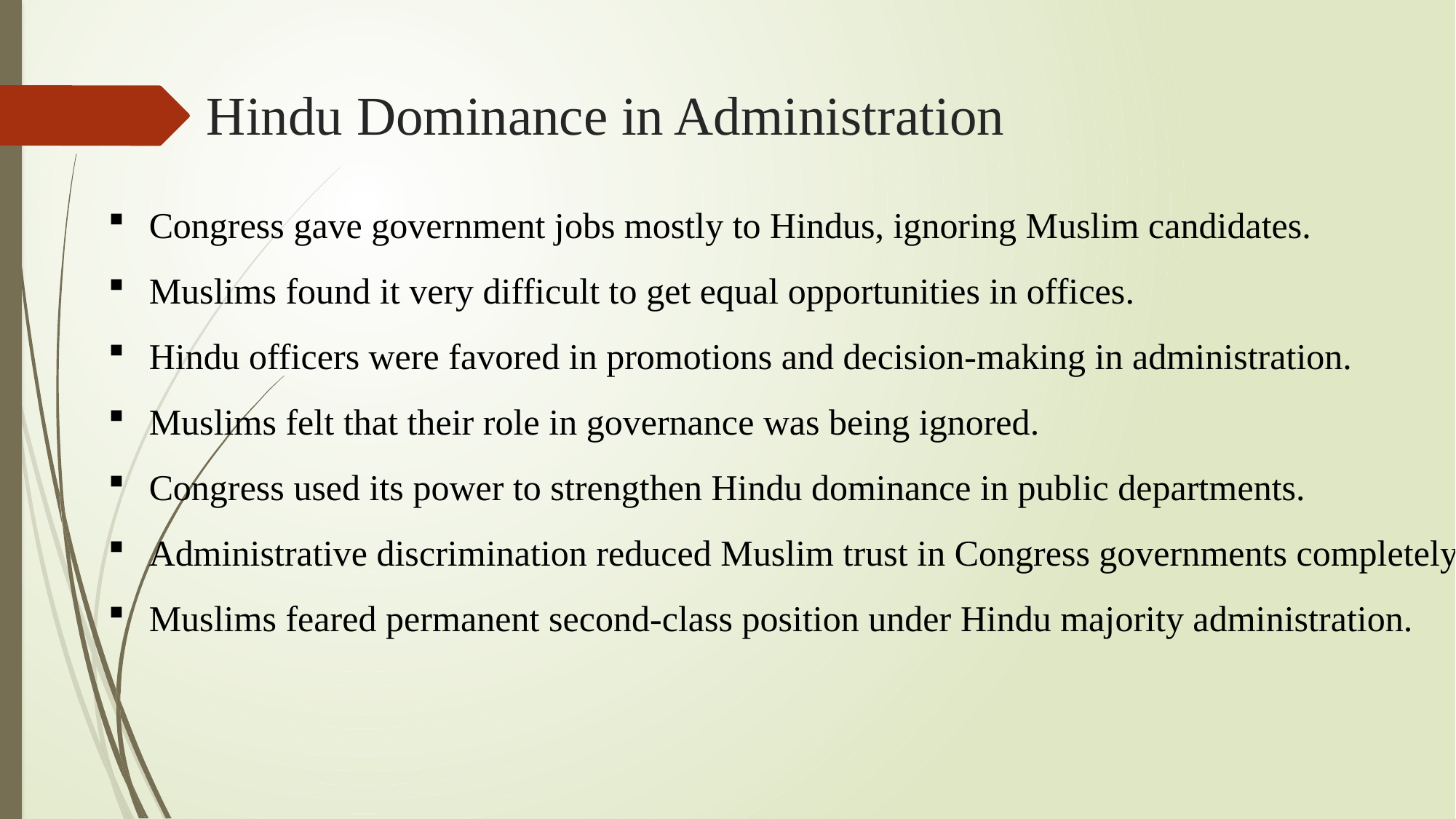

# Hindu Dominance in Administration
Congress gave government jobs mostly to Hindus, ignoring Muslim candidates.
Muslims found it very difficult to get equal opportunities in offices.
Hindu officers were favored in promotions and decision-making in administration.
Muslims felt that their role in governance was being ignored.
Congress used its power to strengthen Hindu dominance in public departments.
Administrative discrimination reduced Muslim trust in Congress governments completely.
Muslims feared permanent second-class position under Hindu majority administration.